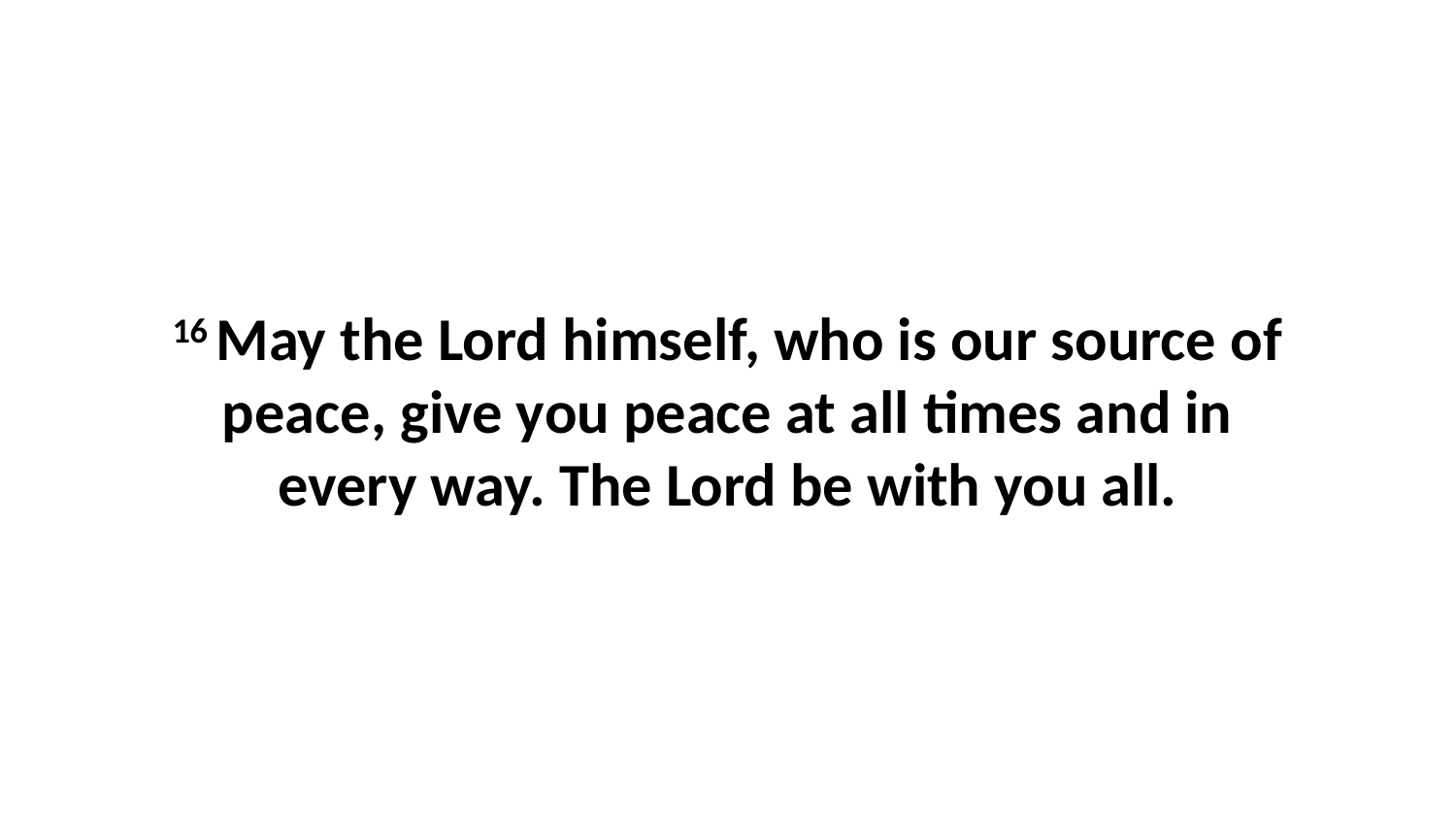

16 May the Lord himself, who is our source of peace, give you peace at all times and in every way. The Lord be with you all.